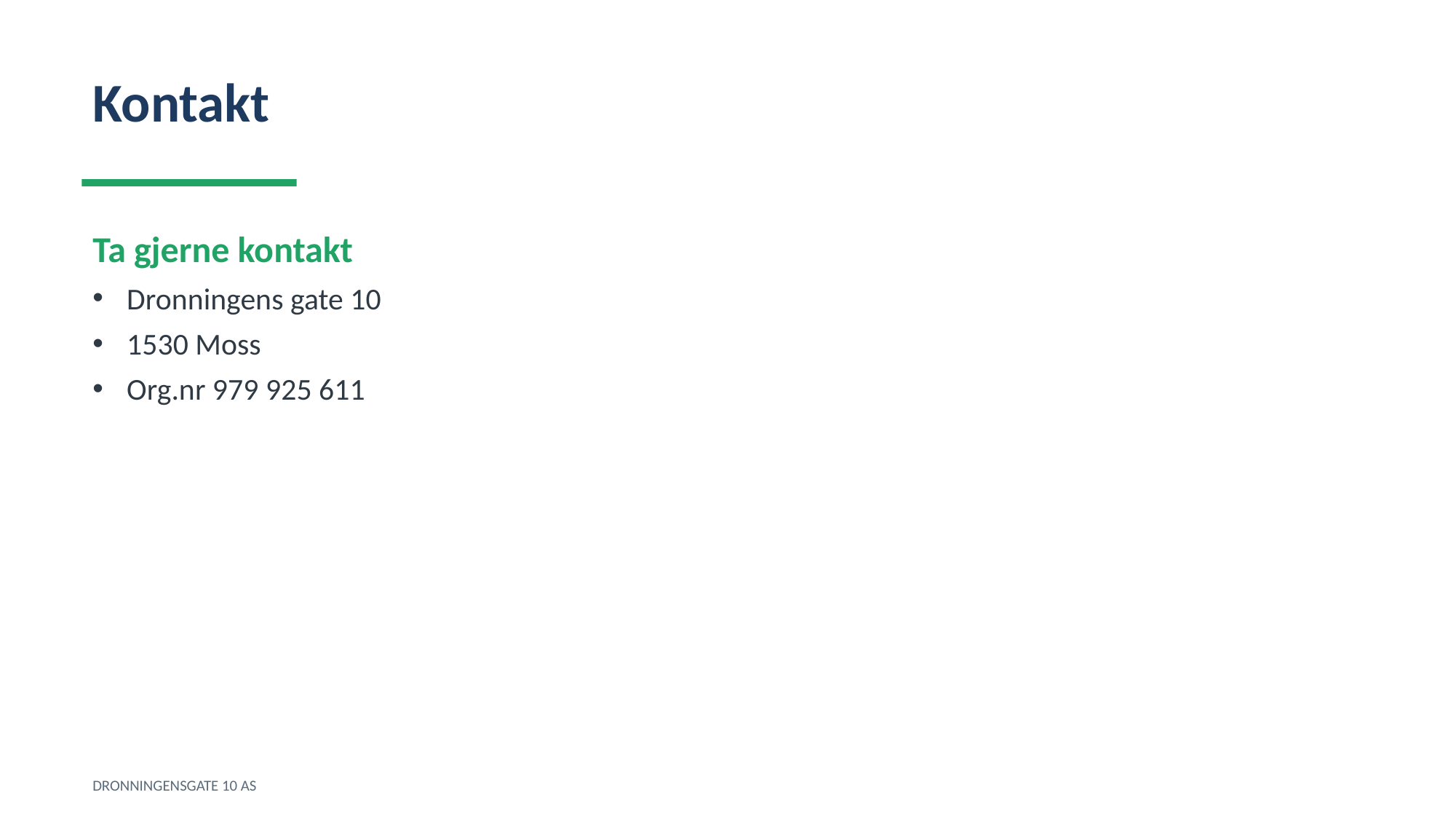

Kontakt

Ta gjerne kontakt
Dronningens gate 10
1530 Moss
Org.nr 979 925 611
DRONNINGENSGATE 10 AS